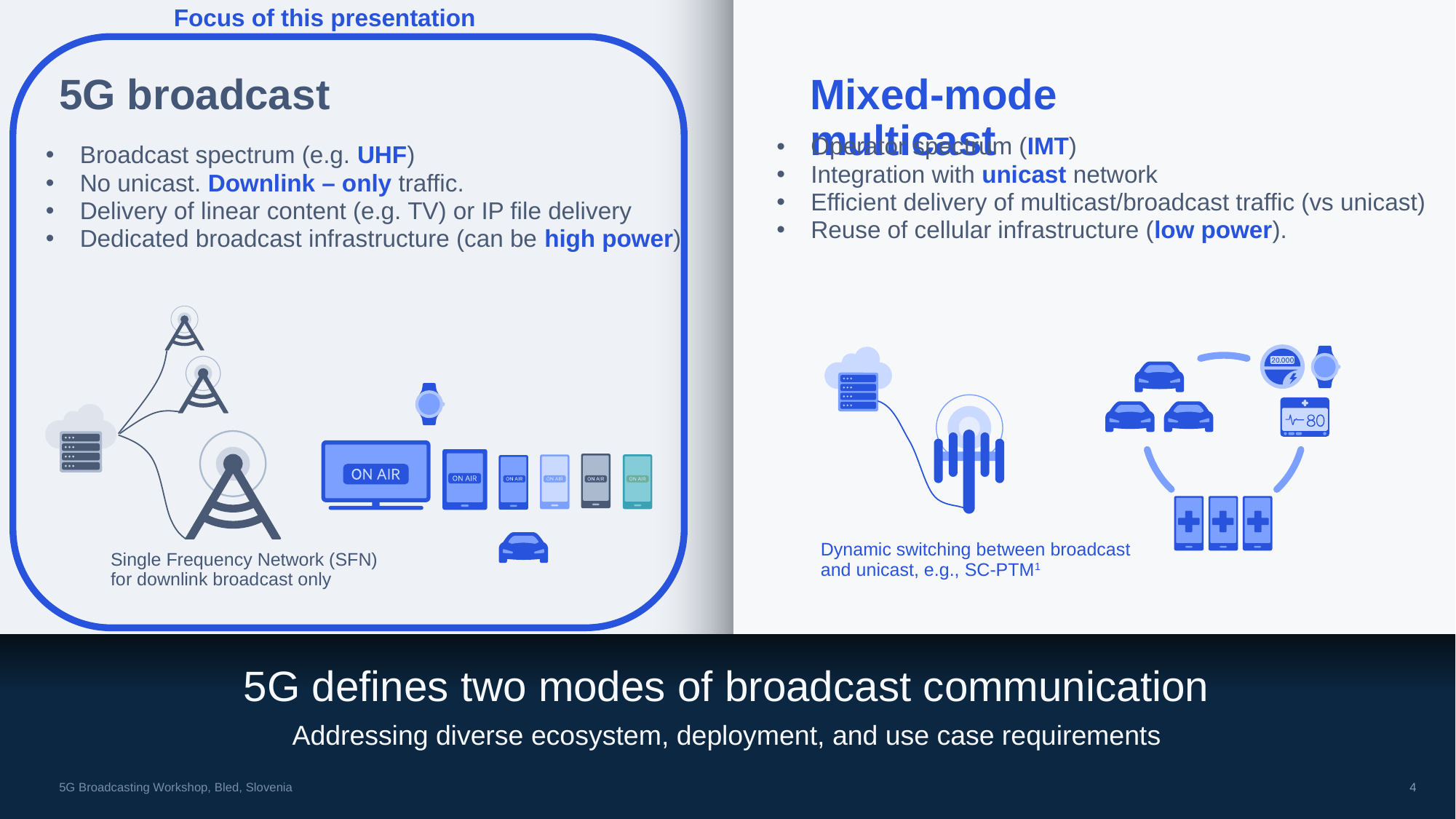

Focus of this presentation

5G broadcast
Mixed-mode multicast
Operator spectrum (IMT)
Integration with unicast network
Efficient delivery of multicast/broadcast traffic (vs unicast)
Reuse of cellular infrastructure (low power).
Broadcast spectrum (e.g. UHF)
No unicast. Downlink – only traffic.
Delivery of linear content (e.g. TV) or IP file delivery
Dedicated broadcast infrastructure (can be high power)

Dynamic switching between broadcast and unicast, e.g., SC-PTM1
Single Frequency Network (SFN) for downlink broadcast only
# 5G defines two modes of broadcast communication
Addressing diverse ecosystem, deployment, and use case requirements
5G Broadcasting Workshop, Bled, Slovenia